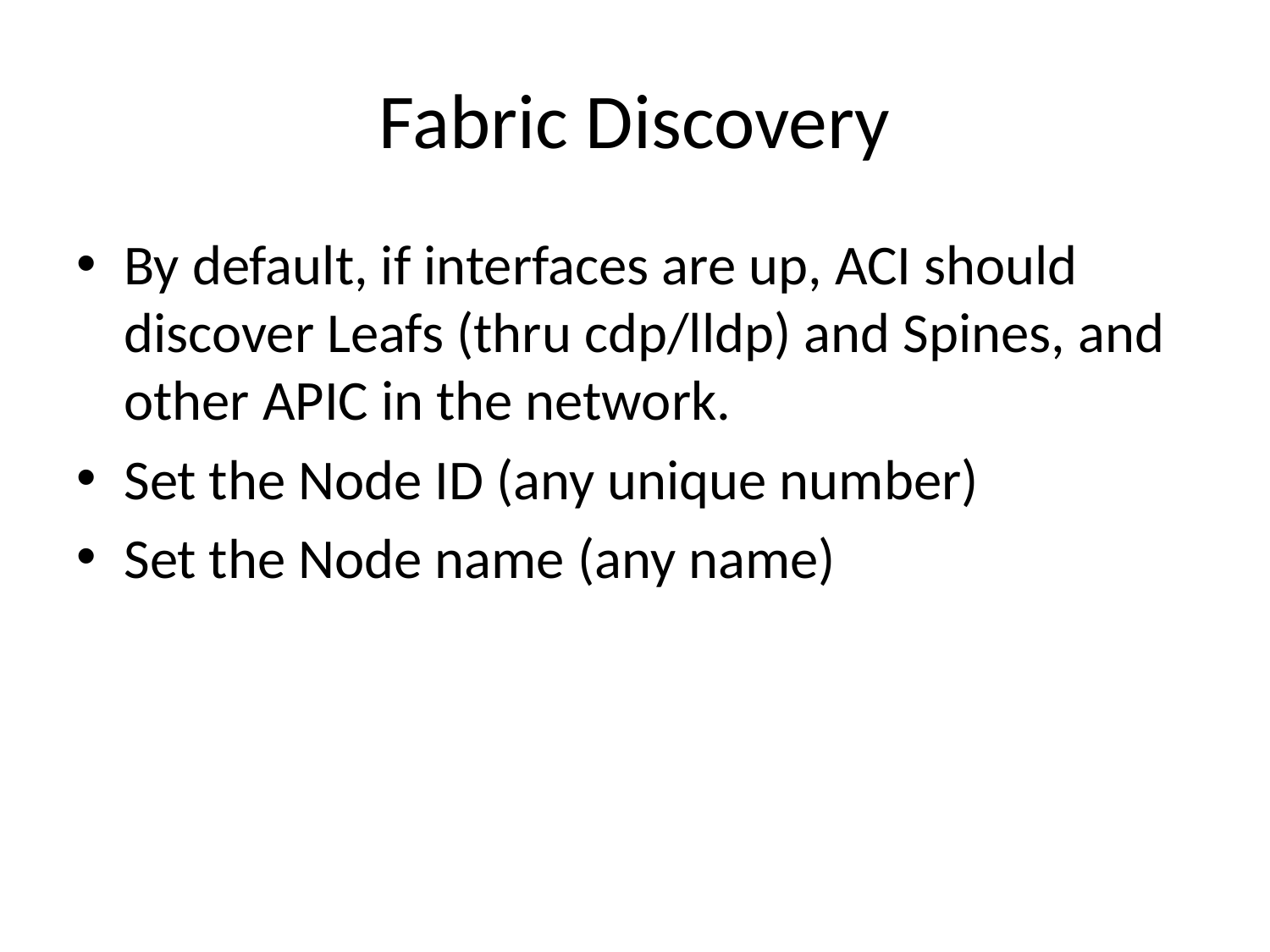

# Fabric Discovery
By default, if interfaces are up, ACI should discover Leafs (thru cdp/lldp) and Spines, and other APIC in the network.
Set the Node ID (any unique number)
Set the Node name (any name)